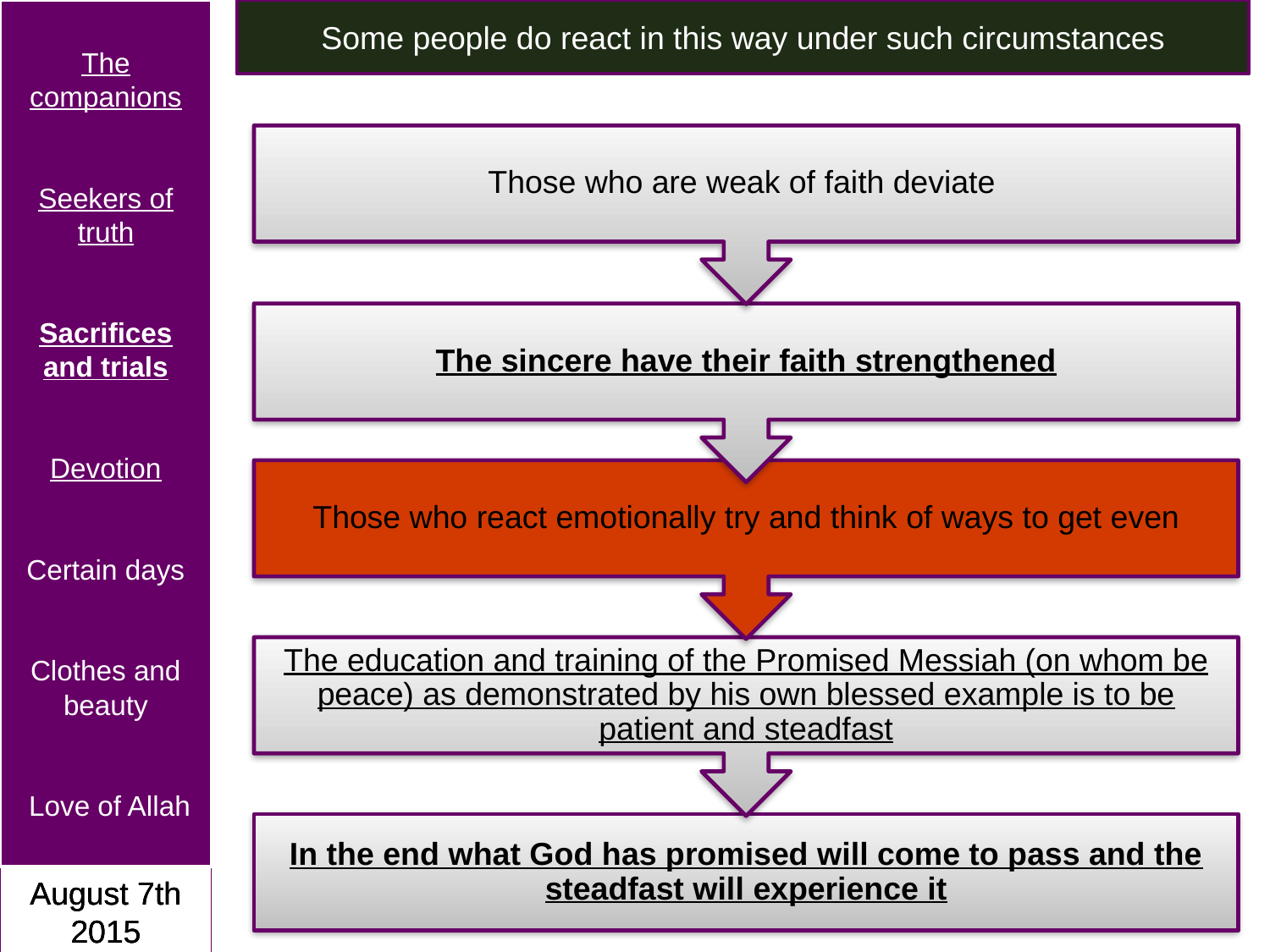

The companions

Seekers of truth

Sacrifices and trials

Devotion

Certain days

Clothes and beauty

 Love of Allah
August 7th 2015
Some people do react in this way under such circumstances
In the end what God has promised will come to pass and the steadfast will experience it
The education and training of the Promised Messiah (on whom be peace) as demonstrated by his own blessed example is to be patient and steadfast
Those who react emotionally try and think of ways to get even
The sincere have their faith strengthened
Those who are weak of faith deviate
August 7th 2015
August 7th 2015